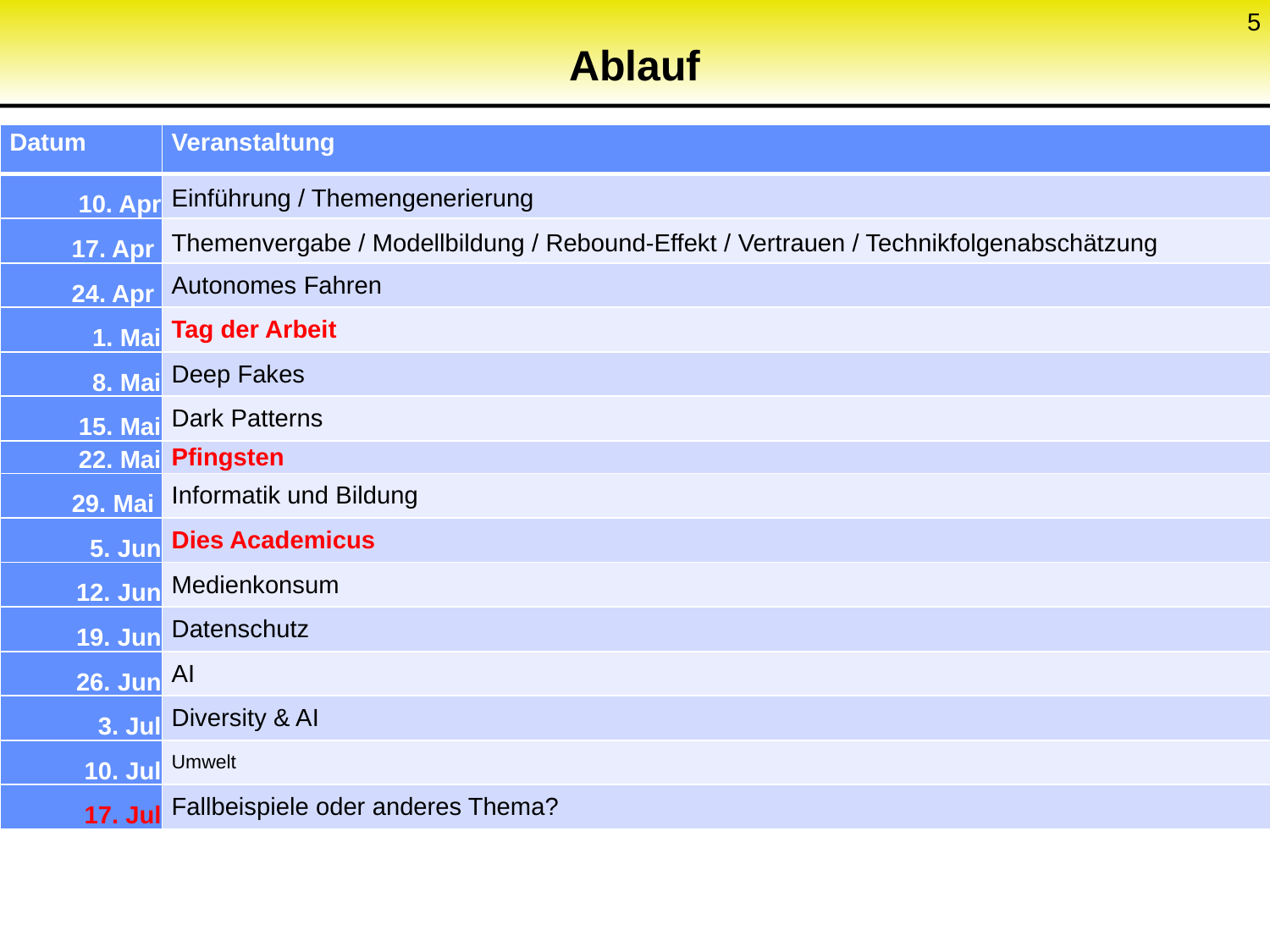

5
# Ablauf
| Datum | Veranstaltung |
| --- | --- |
| 10. Apr | Einführung / Themengenerierung |
| 17. Apr | Themenvergabe / Modellbildung / Rebound-Effekt / Vertrauen / Technikfolgenabschätzung |
| 24. Apr | Autonomes Fahren |
| 1. Mai | Tag der Arbeit |
| 8. Mai | Deep Fakes |
| 15. Mai | Dark Patterns |
| 22. Mai | Pfingsten |
| 29. Mai | Informatik und Bildung |
| 5. Jun | Dies Academicus |
| 12. Jun | Medienkonsum |
| 19. Jun | Datenschutz |
| 26. Jun | AI |
| 3. Jul | Diversity & AI |
| 10. Jul | Umwelt |
| 17. Jul | Fallbeispiele oder anderes Thema? |